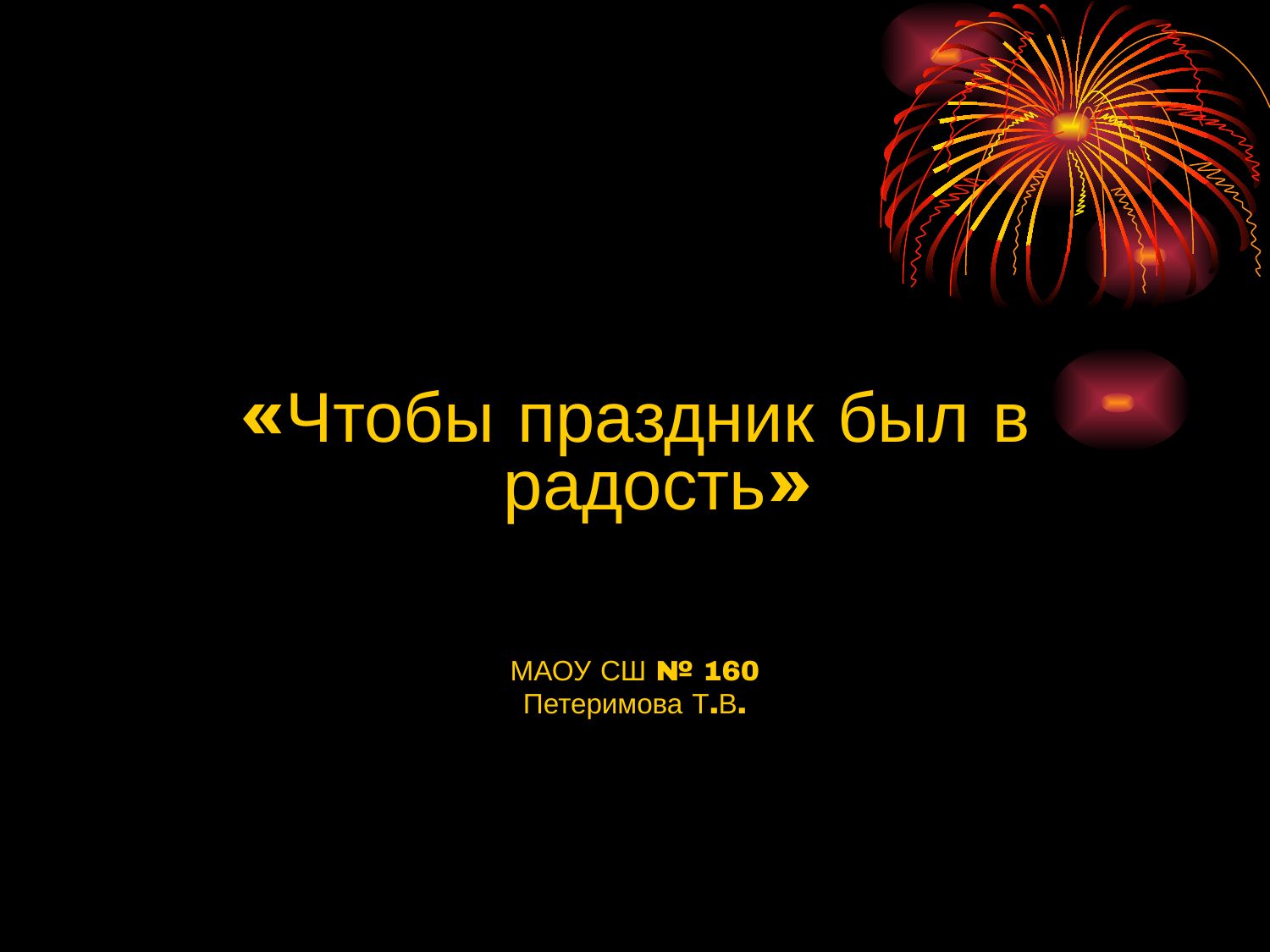

«Чтобы праздник был в радость»

МАОУ СШ № 160
Петеримова Т.В.